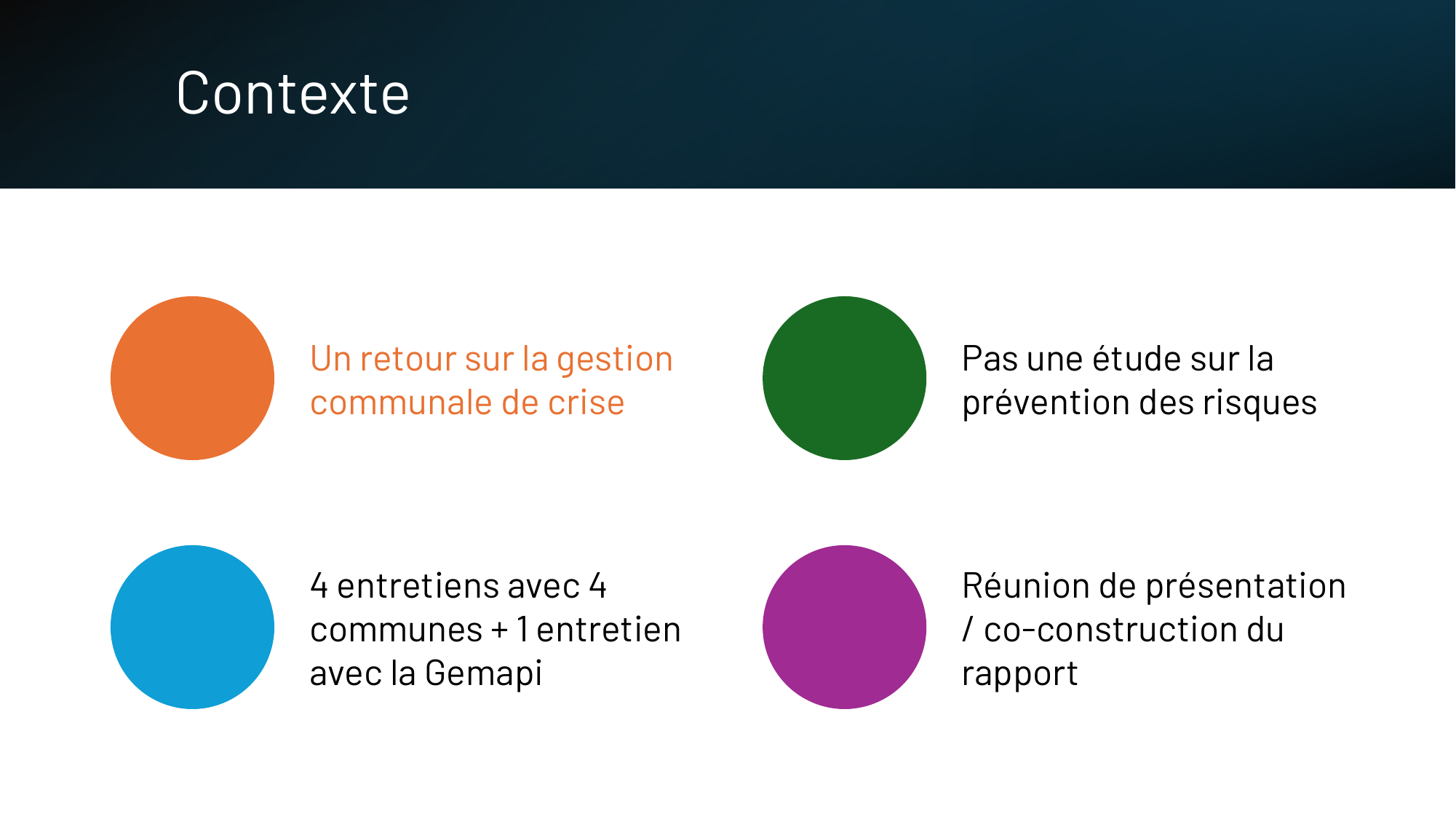

# Contexte
Un retour sur la gestion communale de crise
Pas une étude sur la prévention des risques
4 entretiens avec 4 communes + 1 entretien avec la Gemapi
Réunion de présentation / co-construction du rapport